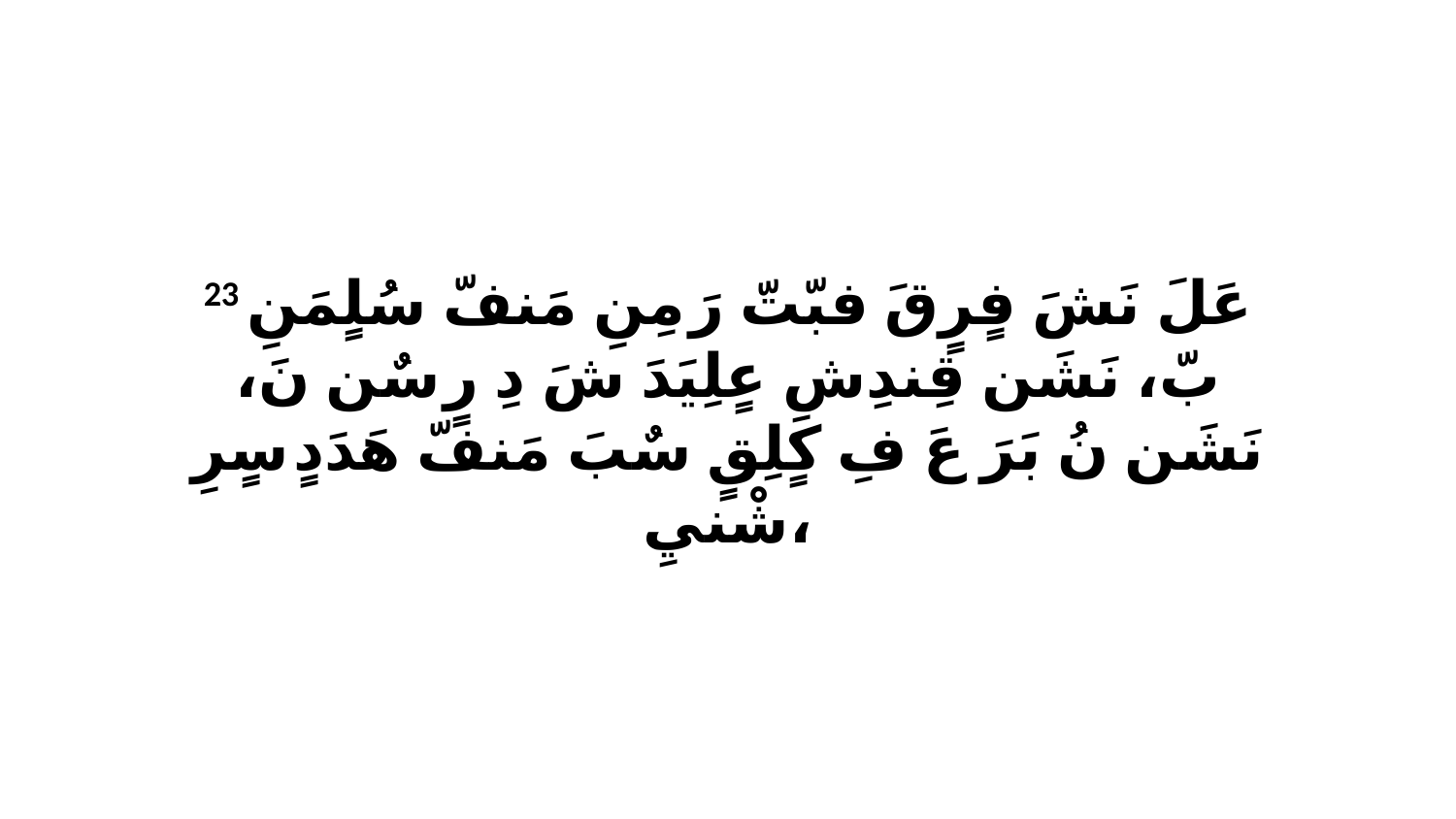

23 عَلَ نَشَ فٍرٍقَ فبّتّ رَ مِنِ مَنفّ سُلٍمَنِ بّ، نَشَن قِندِشِ عٍلِيَدَ شَ دِ رٍ سٌن نَ، نَشَن نُ بَرَ عَ فِ كٍلِقٍ سٌبَ مَنفّ هَدَدٍ سٍرِ شْنيِ،